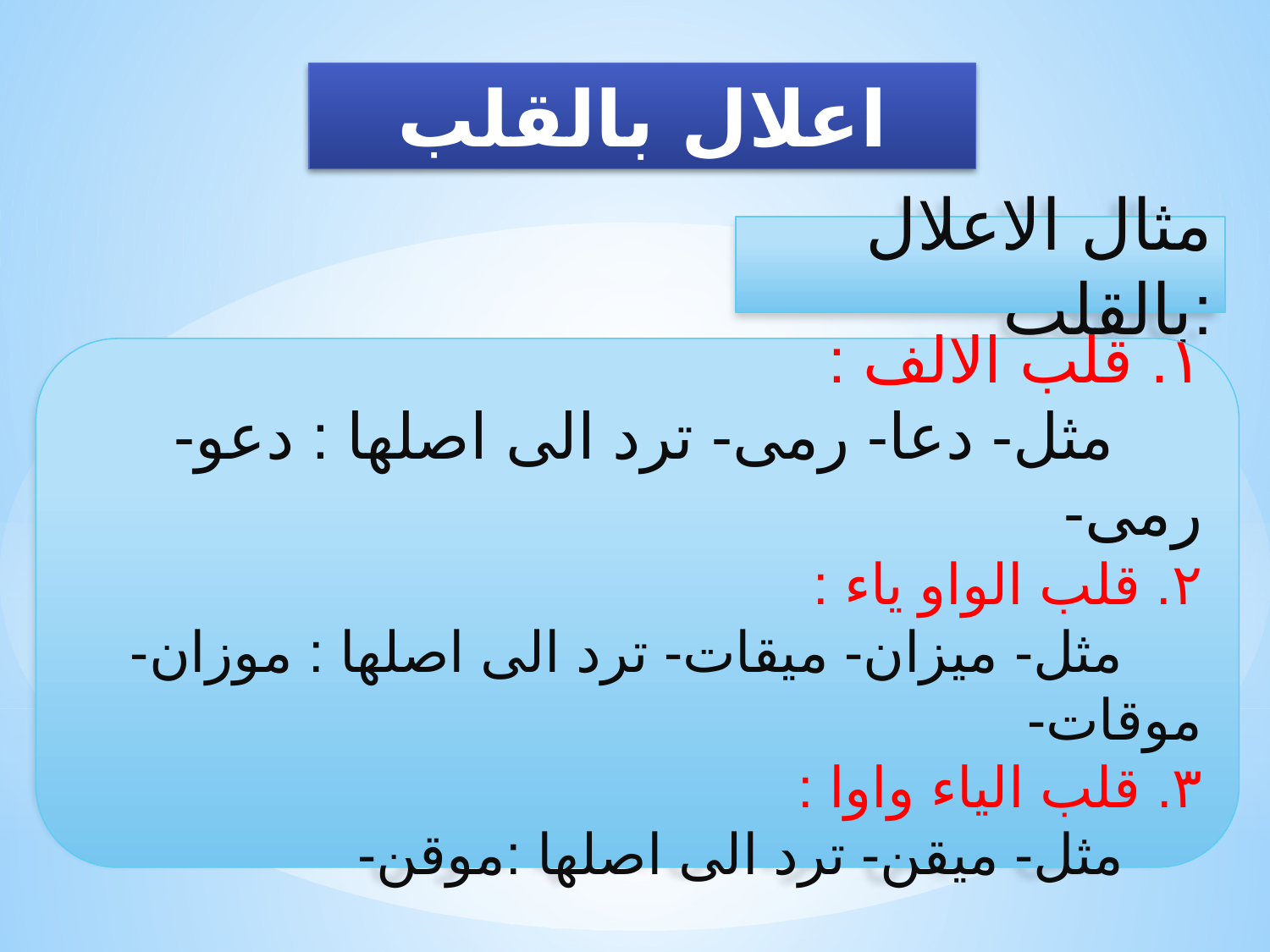

اعلال بالقلب
مثال الاعلال بالقلب:
١. قلب الالف :
     مثل- دعا- رمى- ترد الى اصلها : دعو- رمى-
٢. قلب الواو ياء :
     مثل- ميزان- ميقات- ترد الى اصلها : موزان- موقات-
٣. قلب الياء واوا :
     مثل- ميقن- ترد الى اصلها :موقن-